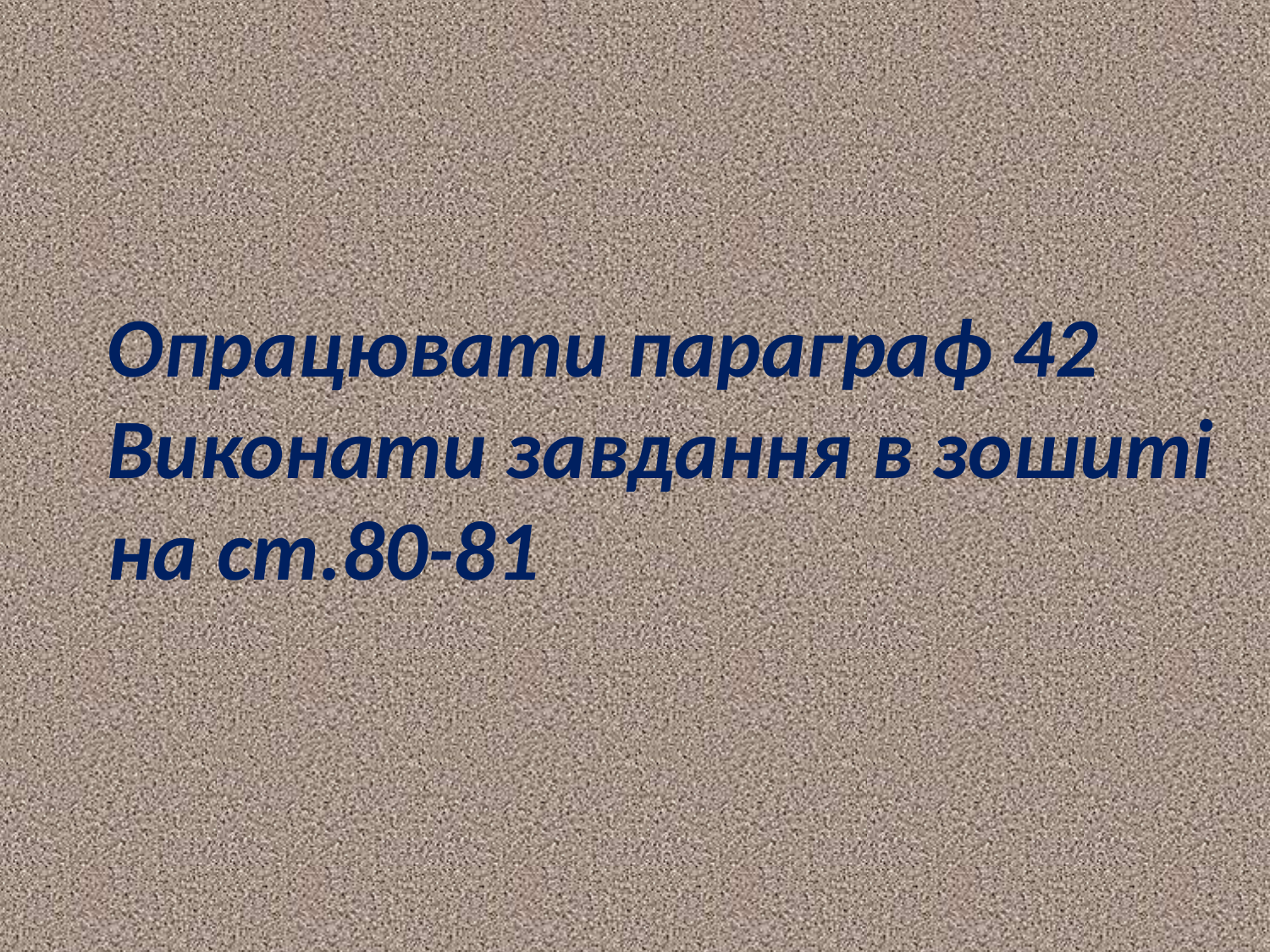

Опрацювати параграф 42
Виконати завдання в зошиті на ст.80-81